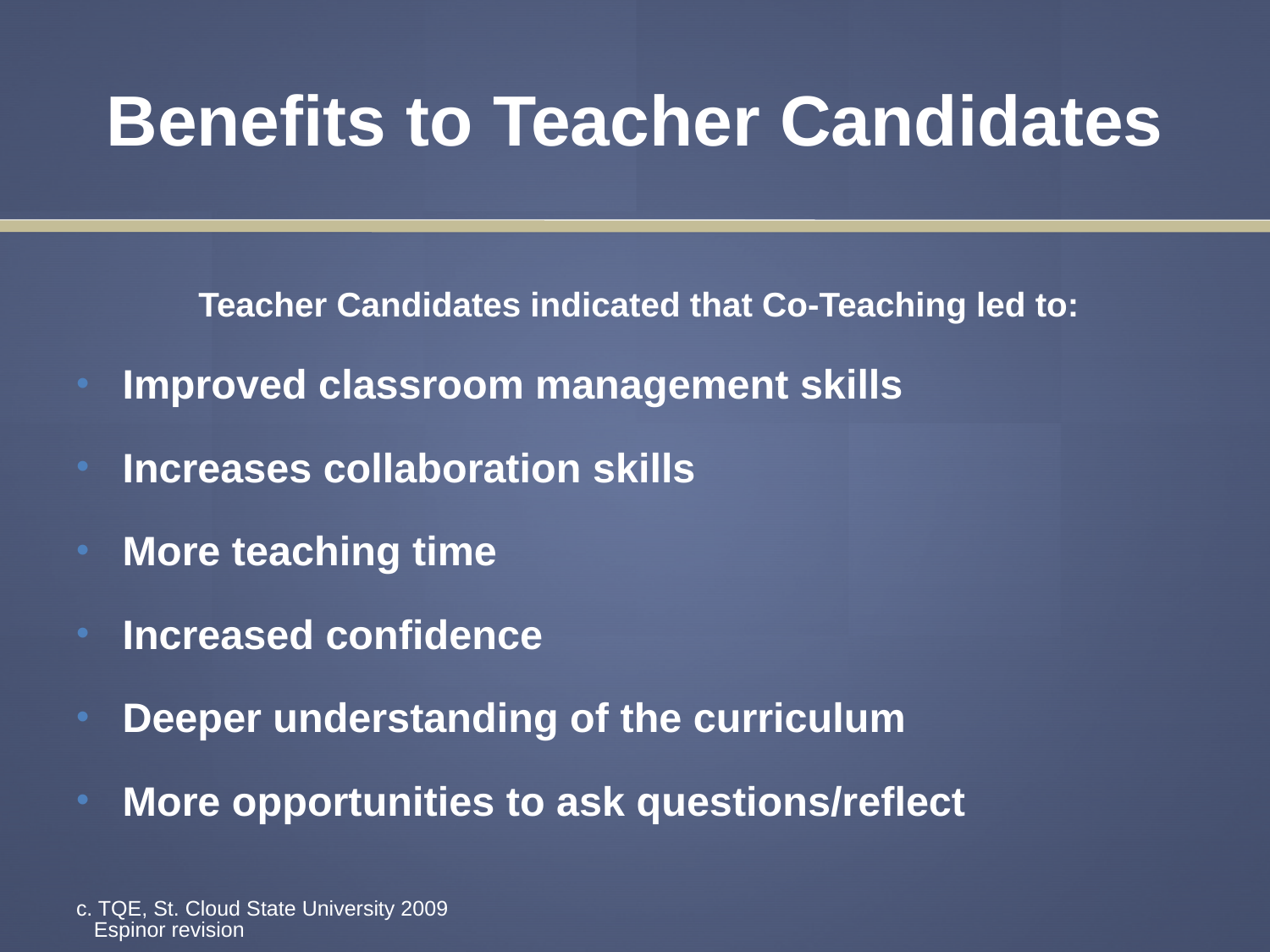

# Benefits to Teacher Candidates

 Teacher Candidates indicated that Co-Teaching led to:
Improved classroom management skills
Increases collaboration skills
More teaching time
Increased confidence
Deeper understanding of the curriculum
More opportunities to ask questions/reflect

c. TQE, St. Cloud State University 2009   Espinor revision